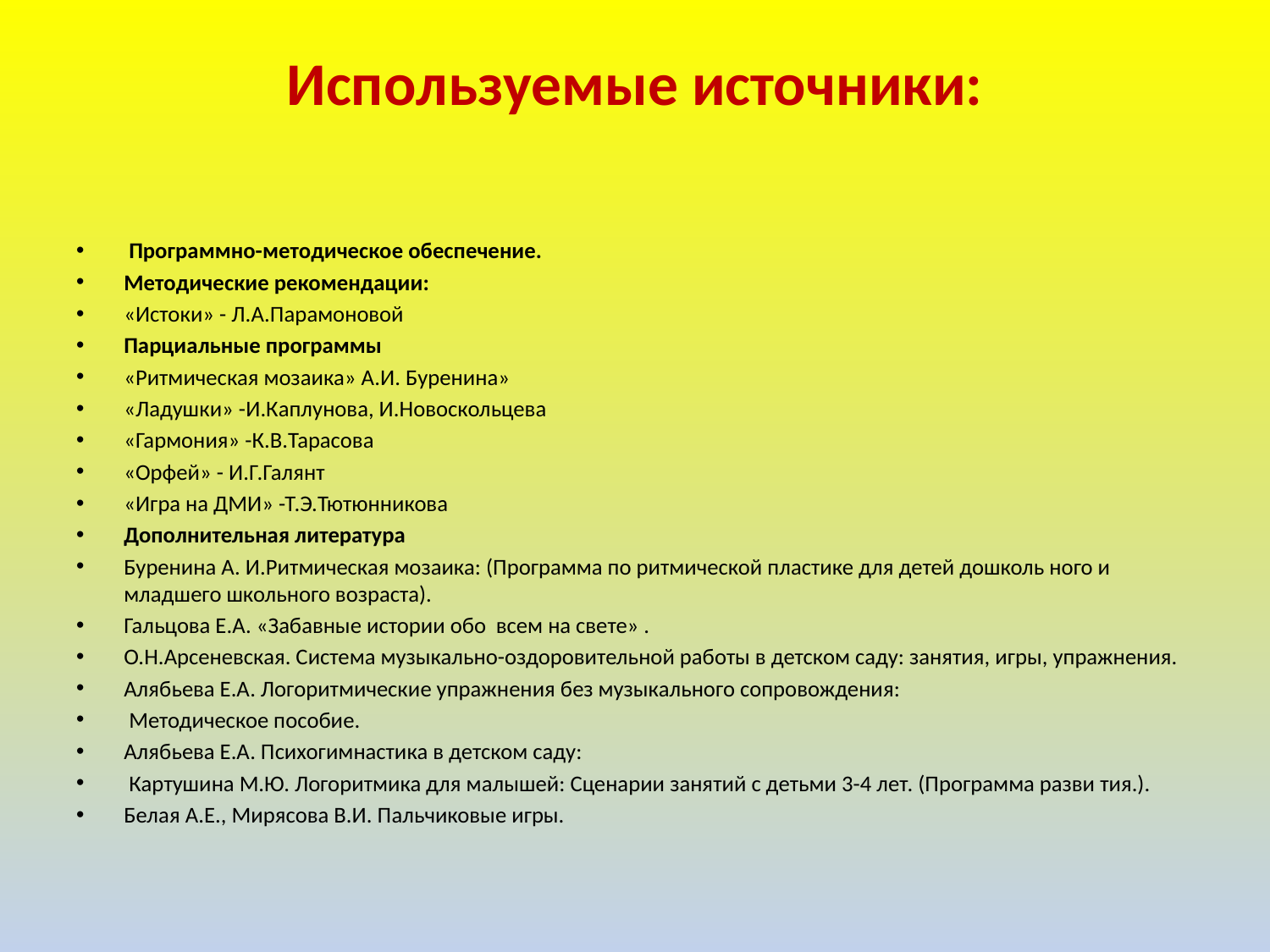

# Используемые источники:

 Программно-методическое обеспечение.
Методические рекомендации:
«Истоки» - Л.А.Парамоновой
Парциальные программы
«Ритмическая мозаика» А.И. Буренина»
«Ладушки» -И.Каплунова, И.Новоскольцева
«Гармония» -К.В.Тарасова
«Орфей» - И.Г.Галянт
«Игра на ДМИ» -Т.Э.Тютюнникова
Дополнительная литература
Буренина А. И.Ритмическая мозаика: (Программа по ритмической пластике для детей дошколь ного и младшего школьного возраста).
Гальцова Е.А. «Забавные истории обо  всем на свете» .
О.Н.Арсеневская. Система музыкально-оздоровительной работы в детском саду: занятия, игры, упражнения.
Алябьева Е.А. Логоритмические упражнения без музыкального сопровождения:
 Методическое пособие.
Алябьева Е.А. Психогимнастика в детском саду:
 Картушина М.Ю. Логоритмика для малышей: Сценарии занятий с детьми 3-4 лет. (Программа разви тия.).
Белая А.Е., Мирясова В.И. Пальчиковые игры.